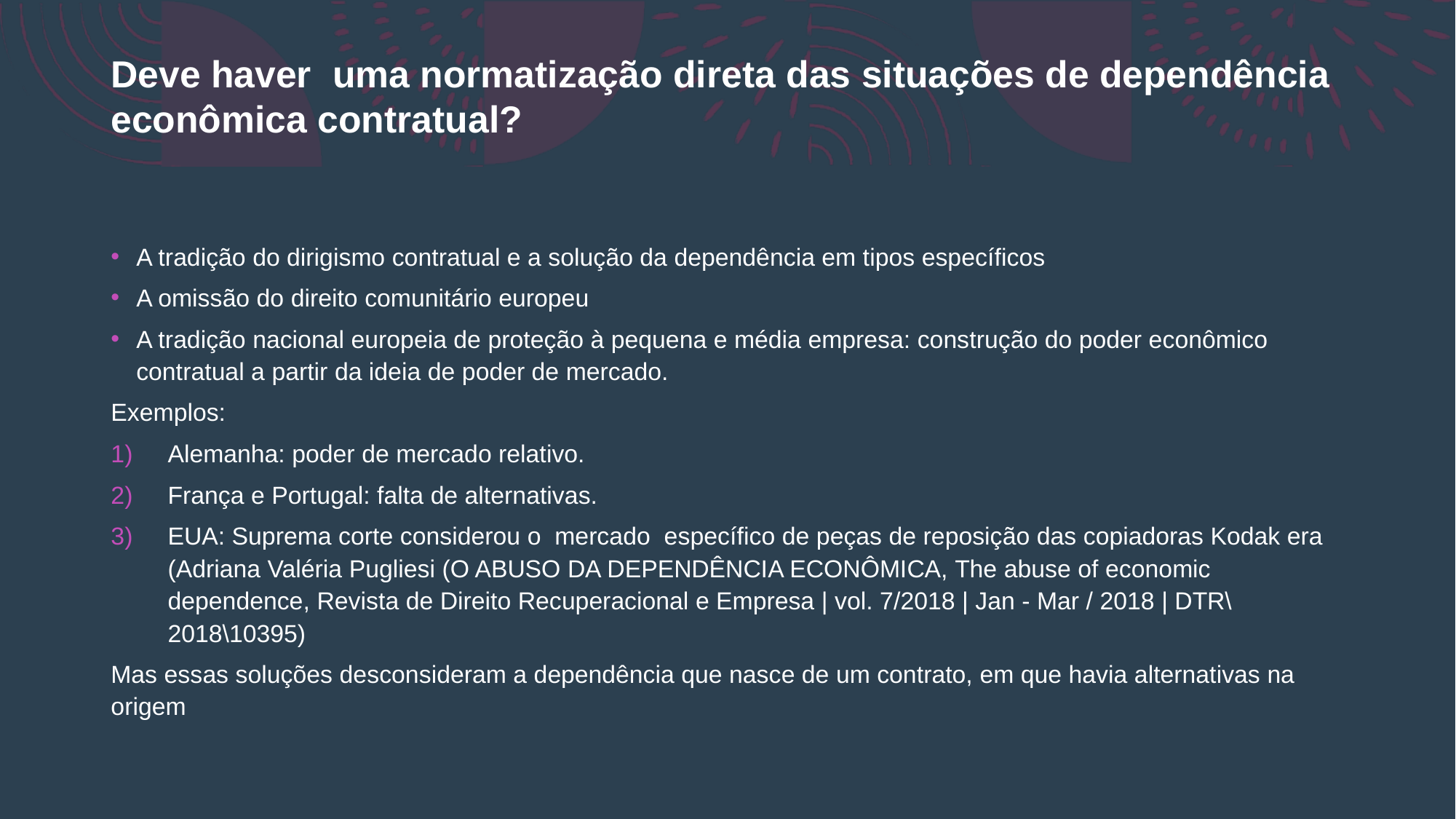

# Deve haver  uma normatização direta das situações de dependência econômica contratual?
A tradição do dirigismo contratual e a solução da dependência em tipos específicos
A omissão do direito comunitário europeu
A tradição nacional europeia de proteção à pequena e média empresa: construção do poder econômico contratual a partir da ideia de poder de mercado.
Exemplos:
Alemanha: poder de mercado relativo.
França e Portugal: falta de alternativas.
EUA: Suprema corte considerou o  mercado  específico de peças de reposição das copiadoras Kodak era (Adriana Valéria Pugliesi (O ABUSO DA DEPENDÊNCIA ECONÔMICA, The abuse of economic dependence, Revista de Direito Recuperacional e Empresa | vol. 7/2018 | Jan - Mar / 2018 | DTR\2018\10395)
Mas essas soluções desconsideram a dependência que nasce de um contrato, em que havia alternativas na origem